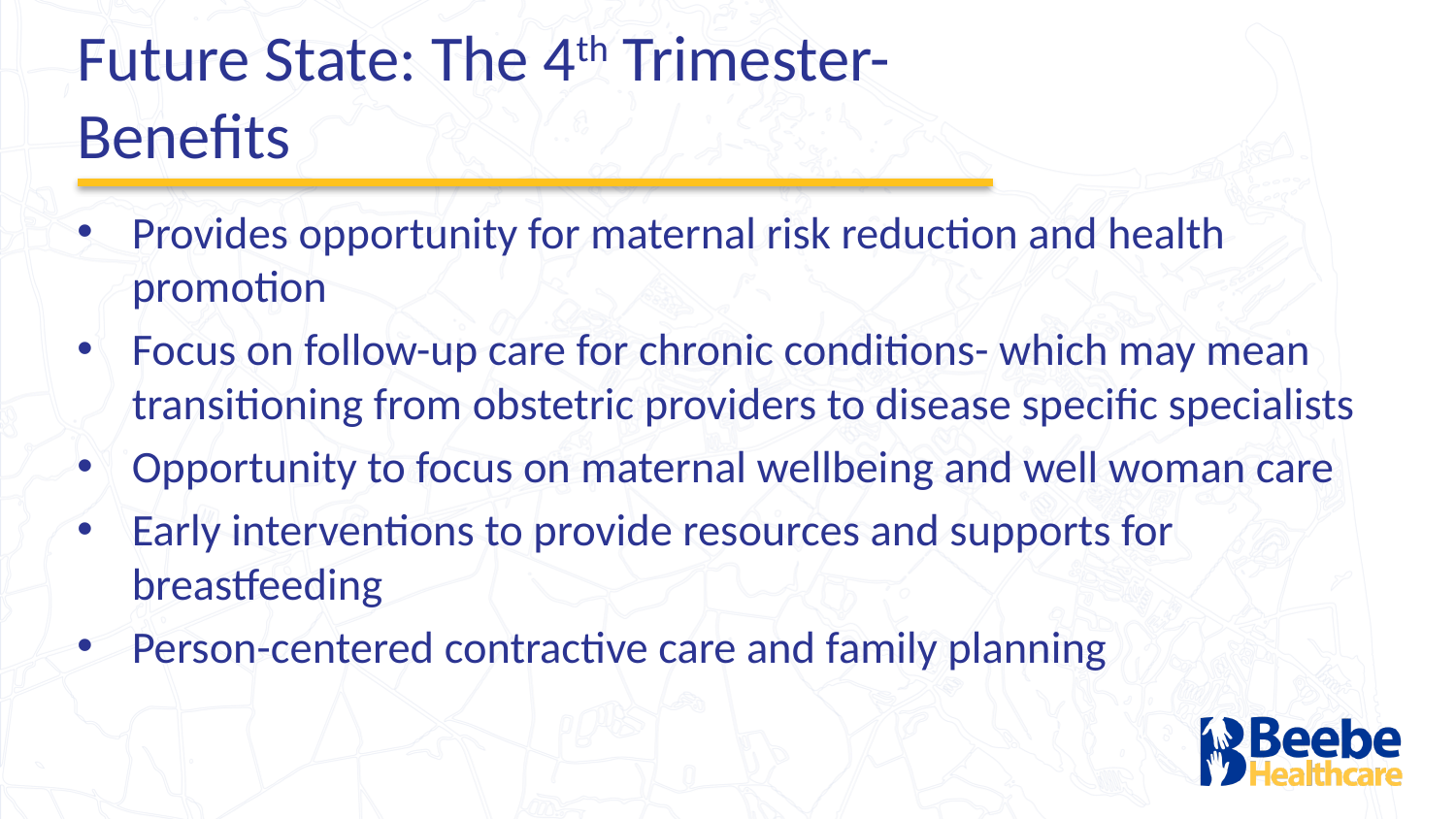

Future State: The 4th Trimester-Benefits
Provides opportunity for maternal risk reduction and health promotion
Focus on follow-up care for chronic conditions- which may mean transitioning from obstetric providers to disease specific specialists
Opportunity to focus on maternal wellbeing and well woman care
Early interventions to provide resources and supports for breastfeeding
Person-centered contractive care and family planning